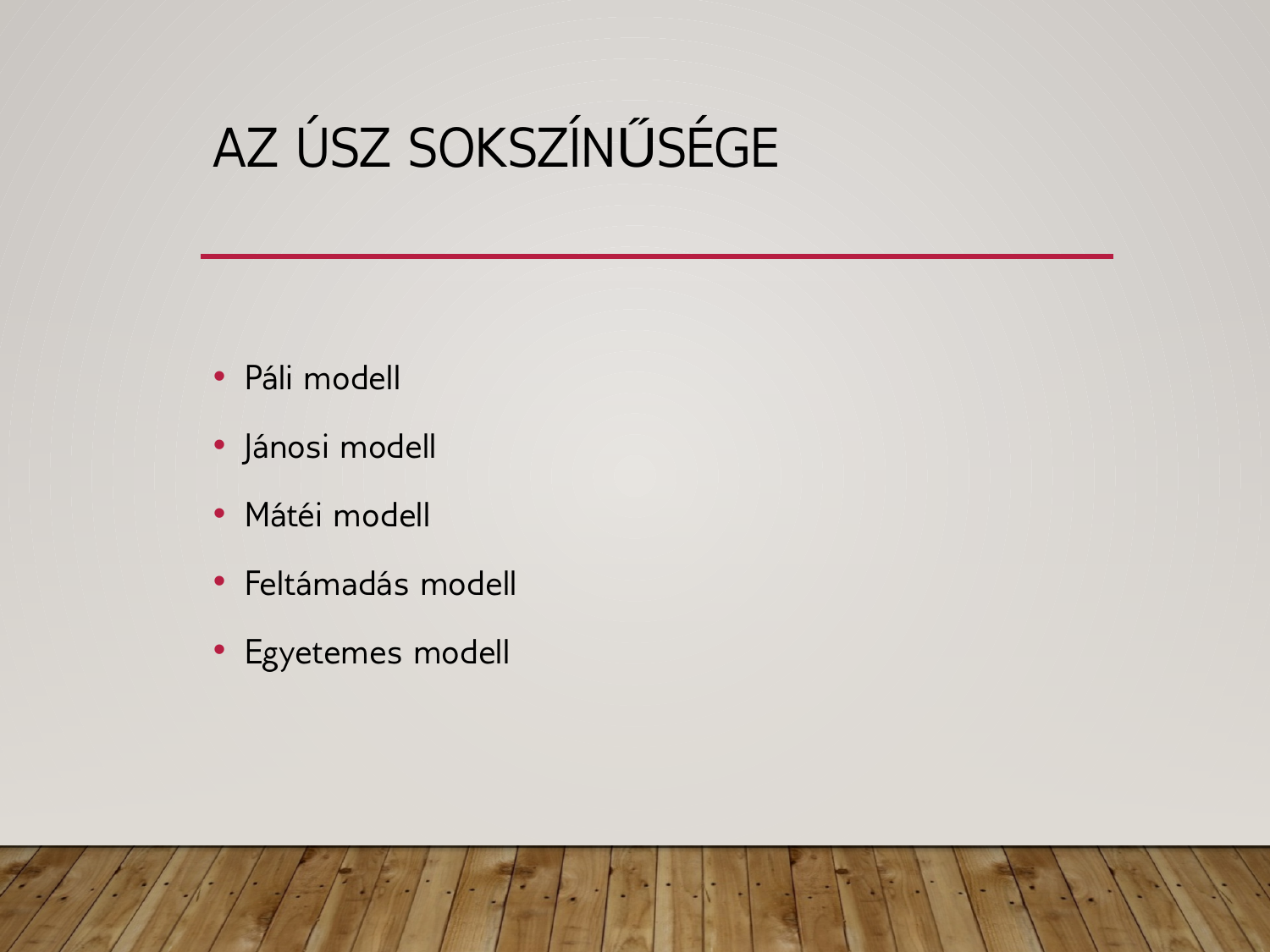

# Az ÚSZ sokszínűsége

Páli modell
Jánosi modell
Mátéi modell
Feltámadás modell
Egyetemes modell